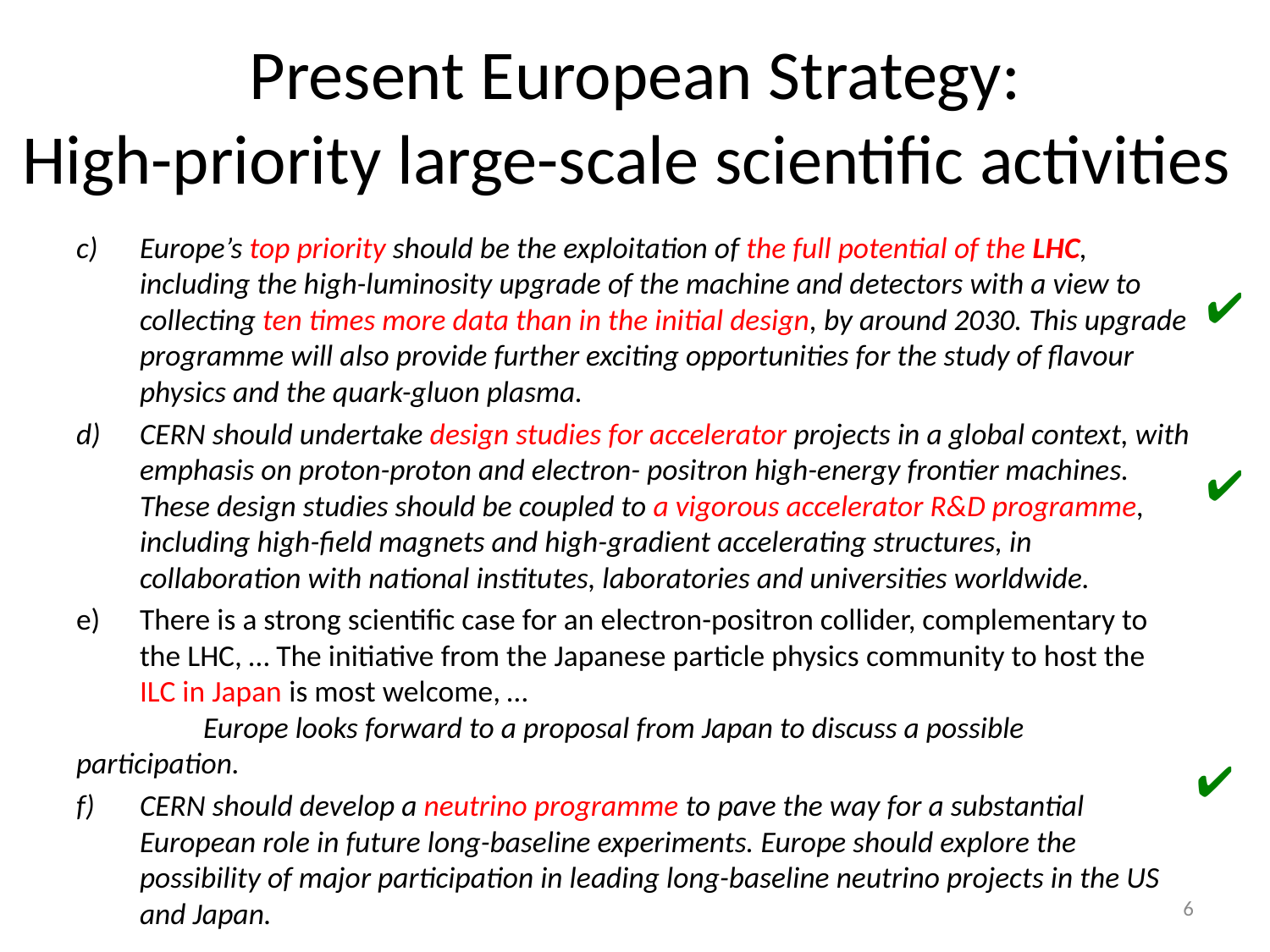

# Present European Strategy: High-priority large-scale scientific activities
Europe’s top priority should be the exploitation of the full potential of the LHC, including the high-luminosity upgrade of the machine and detectors with a view to collecting ten times more data than in the initial design, by around 2030. This upgrade programme will also provide further exciting opportunities for the study of flavour physics and the quark-gluon plasma.
CERN should undertake design studies for accelerator projects in a global context, with emphasis on proton-proton and electron- positron high-energy frontier machines. These design studies should be coupled to a vigorous accelerator R&D programme, including high-field magnets and high-gradient accelerating structures, in collaboration with national institutes, laboratories and universities worldwide.
There is a strong scientific case for an electron-positron collider, complementary to the LHC, … The initiative from the Japanese particle physics community to host the   ILC in Japan is most welcome, …
	Europe looks forward to a proposal from Japan to discuss a possible participation.
CERN should develop a neutrino programme to pave the way for a substantial European role in future long-baseline experiments. Europe should explore the possibility of major participation in leading long-baseline neutrino projects in the US and Japan.

✔
✔
✔
6